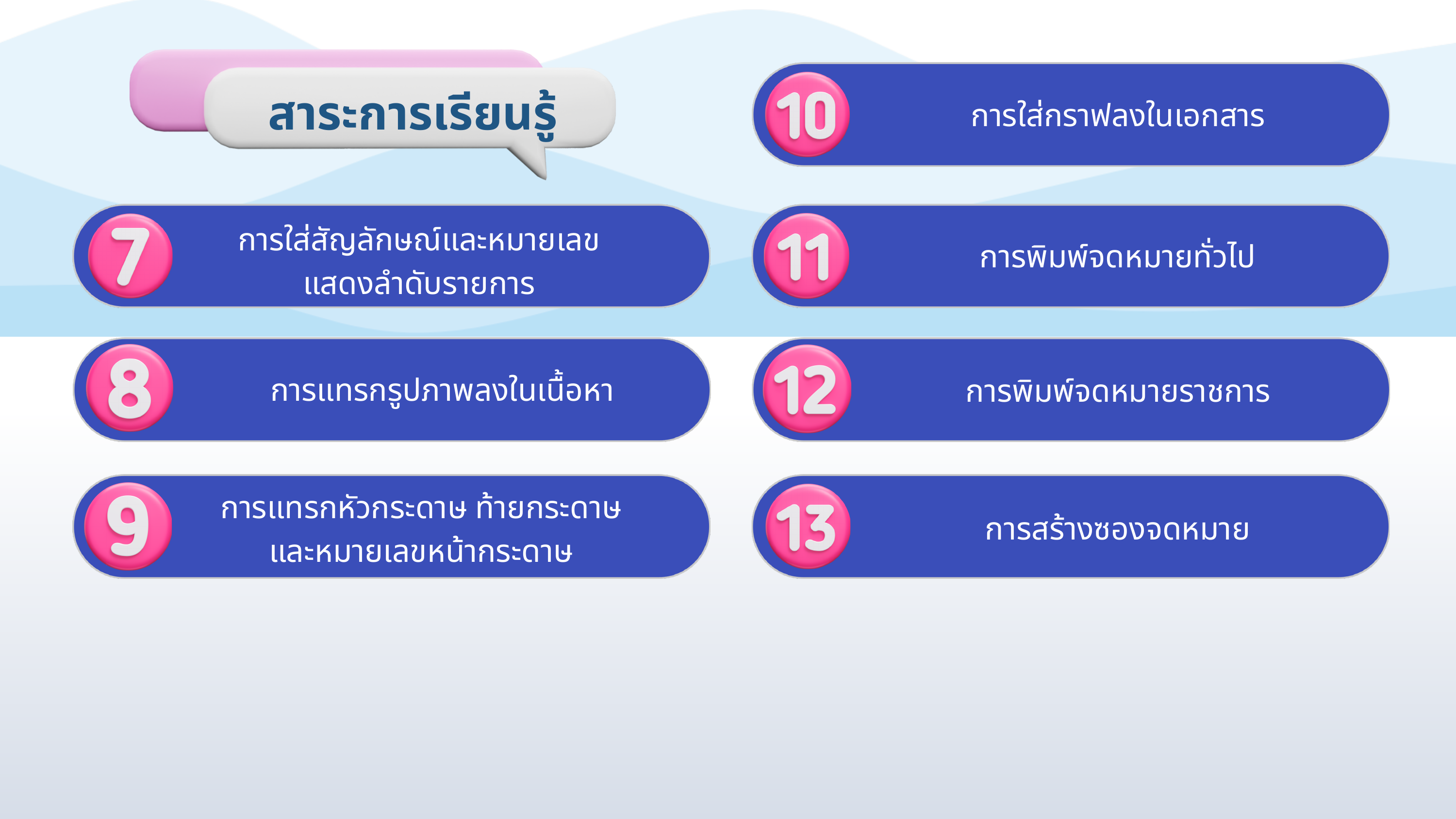

สาระการเรียนรู้

การใส่กราฟลงในเอกสาร

การใส่สัญลักษณ์และหมายเลขแสดงลำดับรายการ

การพิมพ์จดหมายทั่วไป

การแทรกรูปภาพลงในเนื้อหา

การพิมพ์จดหมายราชการ

การแทรกหัวกระดาษ ท้ายกระดาษ และหมายเลขหน้ากระดาษ

การสร้างซองจดหมาย